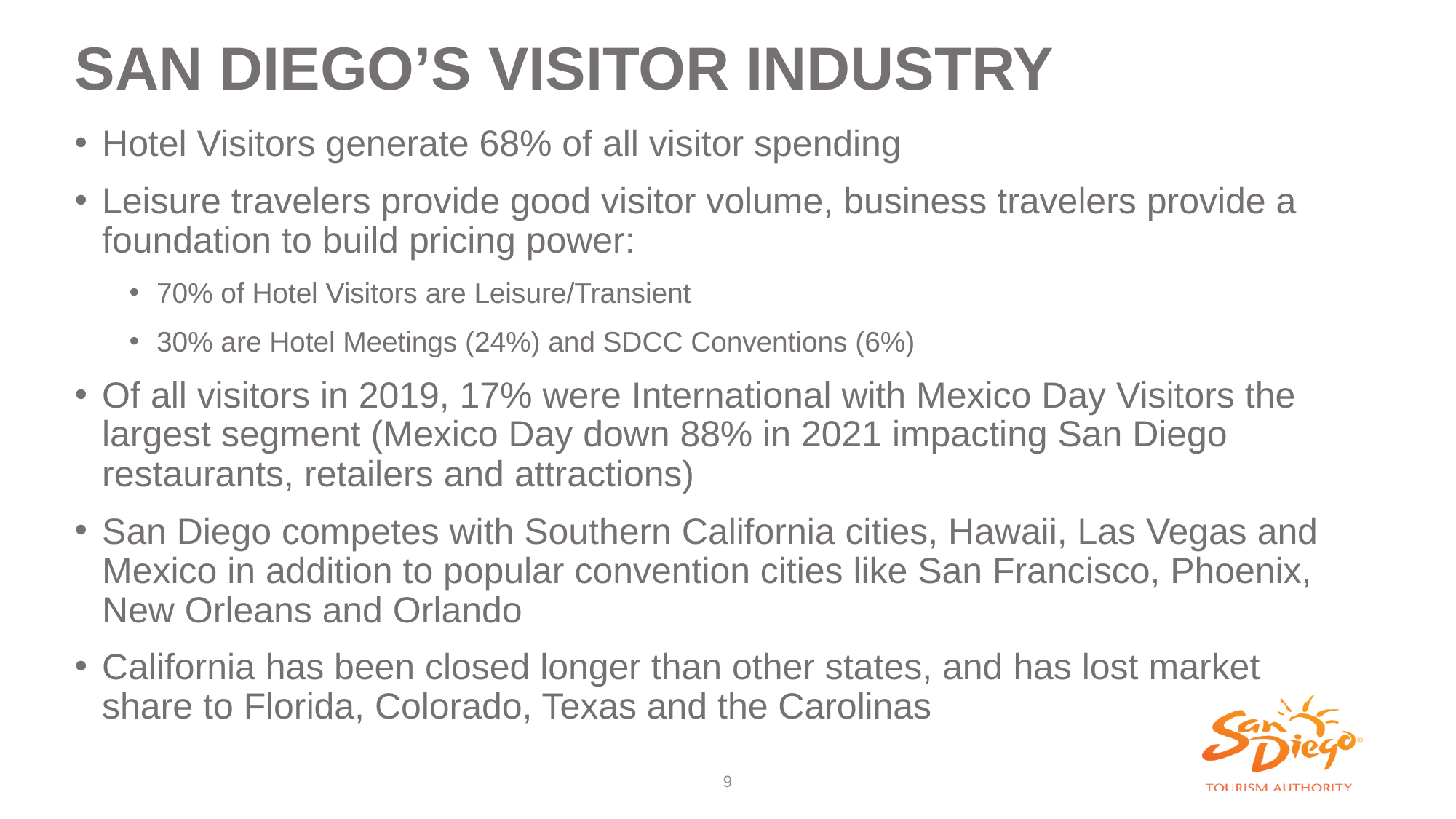

# SAN DIEGO’S VISITOR INDUSTRY
Hotel Visitors generate 68% of all visitor spending
Leisure travelers provide good visitor volume, business travelers provide a foundation to build pricing power:
70% of Hotel Visitors are Leisure/Transient
30% are Hotel Meetings (24%) and SDCC Conventions (6%)
Of all visitors in 2019, 17% were International with Mexico Day Visitors the largest segment (Mexico Day down 88% in 2021 impacting San Diego restaurants, retailers and attractions)
San Diego competes with Southern California cities, Hawaii, Las Vegas and Mexico in addition to popular convention cities like San Francisco, Phoenix, New Orleans and Orlando
California has been closed longer than other states, and has lost market share to Florida, Colorado, Texas and the Carolinas

9